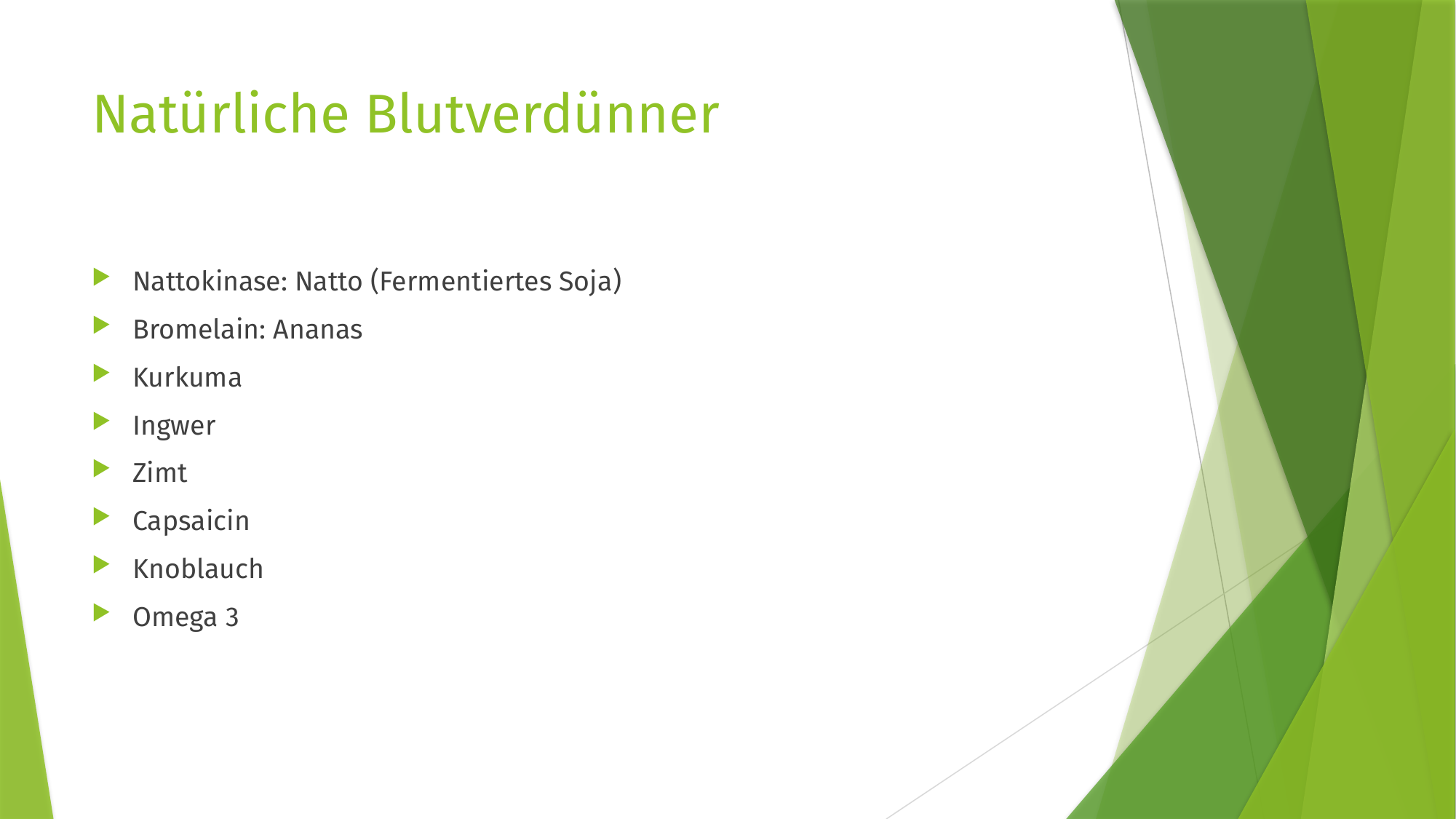

# Natürliche Blutverdünner
Nattokinase: Natto (Fermentiertes Soja)
Bromelain: Ananas
Kurkuma
Ingwer
Zimt
Capsaicin
Knoblauch
Omega 3